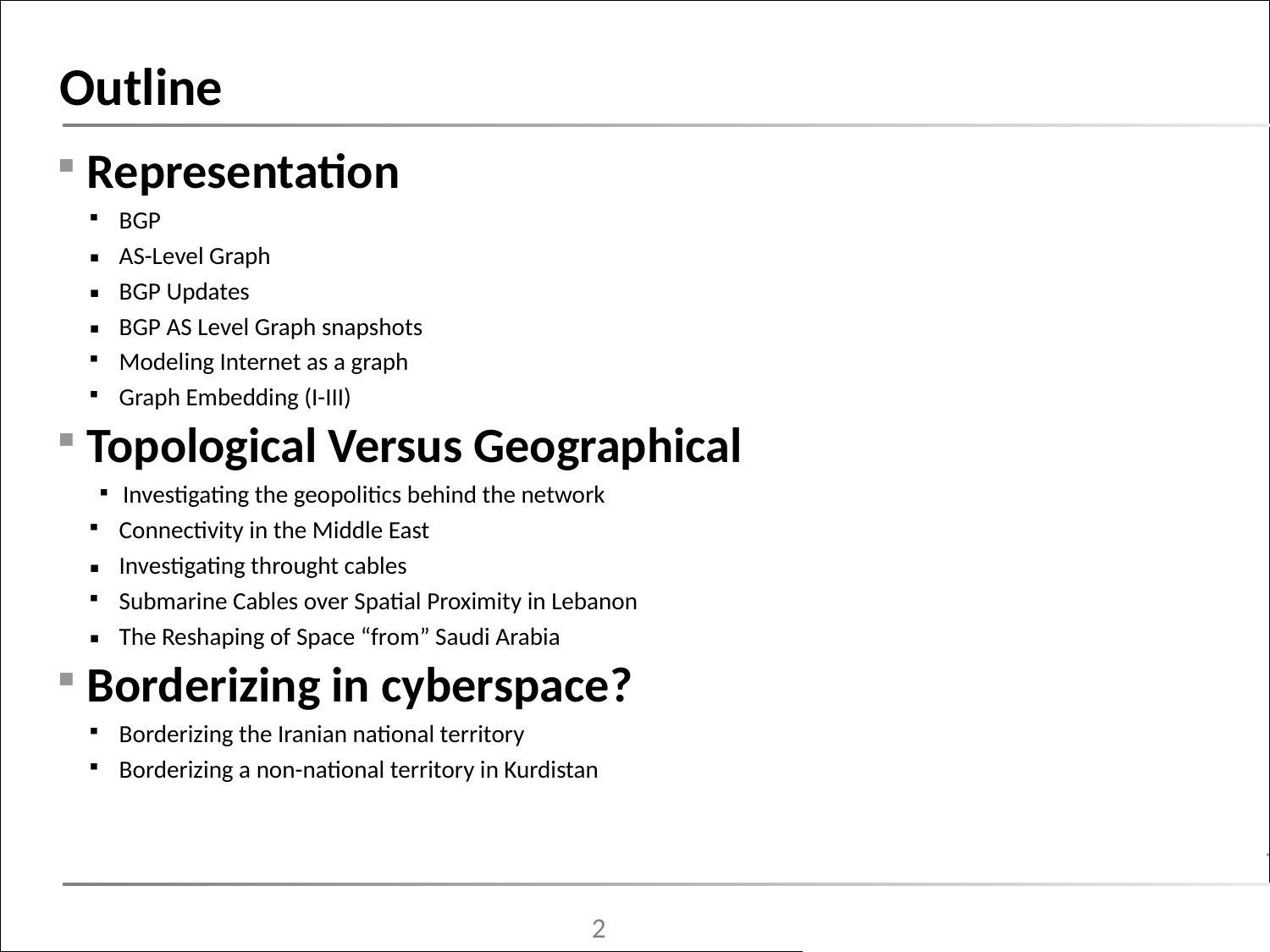

# Outline
Representation
BGP
AS-Level Graph
BGP Updates
BGP AS Level Graph snapshots
Modeling Internet as a graph
Graph Embedding (I-III)
Topological Versus Geographical
Investigating the geopolitics behind the network
Connectivity in the Middle East
Investigating throught cables
Submarine Cables over Spatial Proximity in Lebanon
The Reshaping of Space “from” Saudi Arabia
Borderizing in cyberspace?
Borderizing the Iranian national territory
Borderizing a non-national territory in Kurdistan

2